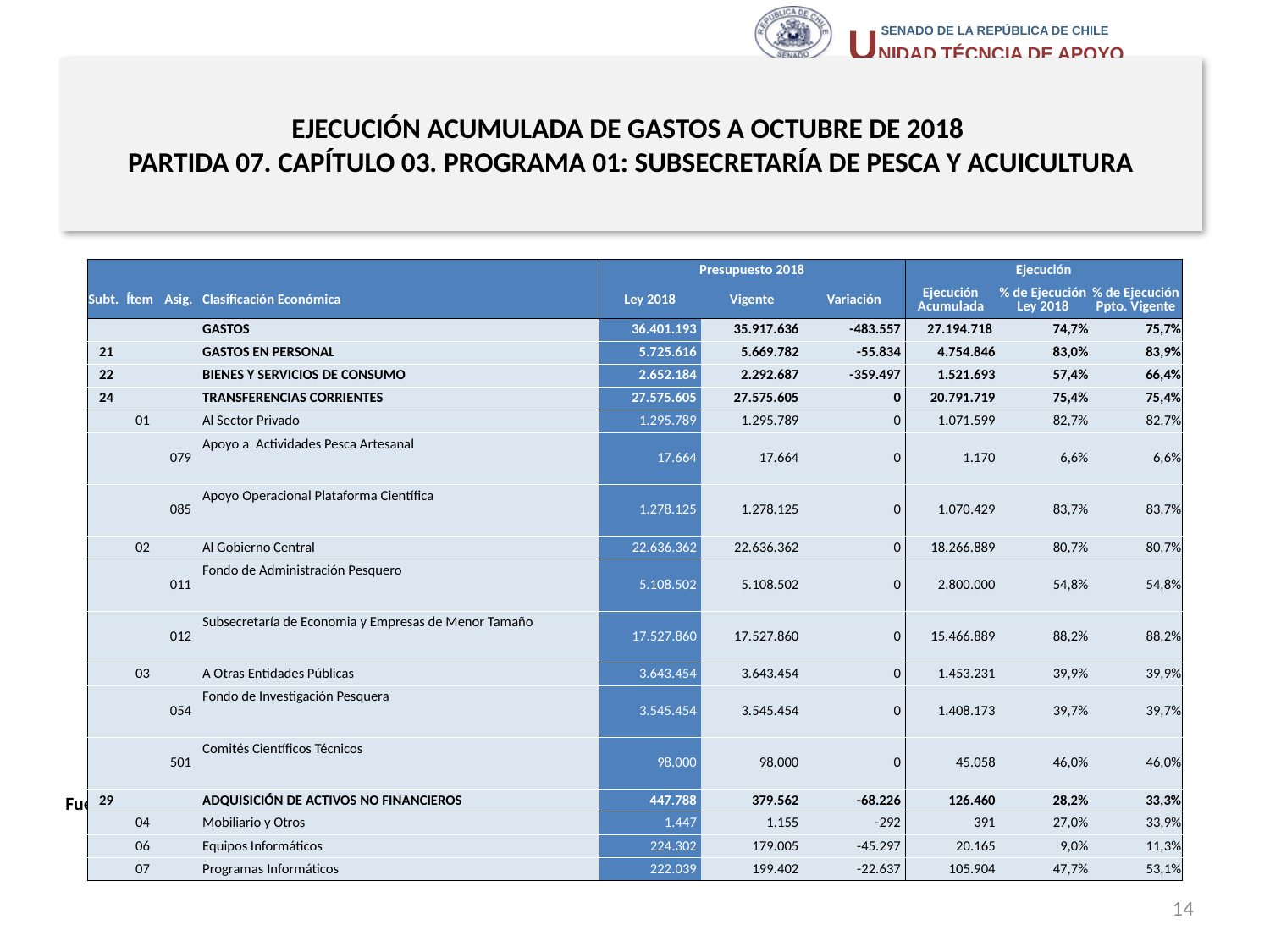

# EJECUCIÓN ACUMULADA DE GASTOS A OCTUBRE DE 2018 PARTIDA 07. CAPÍTULO 03. PROGRAMA 01: SUBSECRETARÍA DE PESCA Y ACUICULTURA
en miles de pesos 2018
|  |  |  |  | Presupuesto 2018 |  |  | Ejecución |  |  |
| --- | --- | --- | --- | --- | --- | --- | --- | --- | --- |
| Subt. | Ítem | Asig. | Clasificación Económica | Ley 2018 | Vigente | Variación | Ejecución Acumulada | % de Ejecución Ley 2018 | % de Ejecución Ppto. Vigente |
|  |  |  | GASTOS | 36.401.193 | 35.917.636 | -483.557 | 27.194.718 | 74,7% | 75,7% |
| 21 |  |  | GASTOS EN PERSONAL | 5.725.616 | 5.669.782 | -55.834 | 4.754.846 | 83,0% | 83,9% |
| 22 |  |  | BIENES Y SERVICIOS DE CONSUMO | 2.652.184 | 2.292.687 | -359.497 | 1.521.693 | 57,4% | 66,4% |
| 24 |  |  | TRANSFERENCIAS CORRIENTES | 27.575.605 | 27.575.605 | 0 | 20.791.719 | 75,4% | 75,4% |
|  | 01 |  | Al Sector Privado | 1.295.789 | 1.295.789 | 0 | 1.071.599 | 82,7% | 82,7% |
|  |  | 079 | Apoyo a Actividades Pesca Artesanal | 17.664 | 17.664 | 0 | 1.170 | 6,6% | 6,6% |
|  |  | 085 | Apoyo Operacional Plataforma Científica | 1.278.125 | 1.278.125 | 0 | 1.070.429 | 83,7% | 83,7% |
|  | 02 |  | Al Gobierno Central | 22.636.362 | 22.636.362 | 0 | 18.266.889 | 80,7% | 80,7% |
|  |  | 011 | Fondo de Administración Pesquero | 5.108.502 | 5.108.502 | 0 | 2.800.000 | 54,8% | 54,8% |
|  |  | 012 | Subsecretaría de Economia y Empresas de Menor Tamaño | 17.527.860 | 17.527.860 | 0 | 15.466.889 | 88,2% | 88,2% |
|  | 03 |  | A Otras Entidades Públicas | 3.643.454 | 3.643.454 | 0 | 1.453.231 | 39,9% | 39,9% |
|  |  | 054 | Fondo de Investigación Pesquera | 3.545.454 | 3.545.454 | 0 | 1.408.173 | 39,7% | 39,7% |
|  |  | 501 | Comités Científicos Técnicos | 98.000 | 98.000 | 0 | 45.058 | 46,0% | 46,0% |
| 29 |  |  | ADQUISICIÓN DE ACTIVOS NO FINANCIEROS | 447.788 | 379.562 | -68.226 | 126.460 | 28,2% | 33,3% |
|  | 04 |  | Mobiliario y Otros | 1.447 | 1.155 | -292 | 391 | 27,0% | 33,9% |
|  | 06 |  | Equipos Informáticos | 224.302 | 179.005 | -45.297 | 20.165 | 9,0% | 11,3% |
|  | 07 |  | Programas Informáticos | 222.039 | 199.402 | -22.637 | 105.904 | 47,7% | 53,1% |
Fuente: Elaboración propia en base a Informes de ejecución presupuestaria mensual de DIPRES.
14